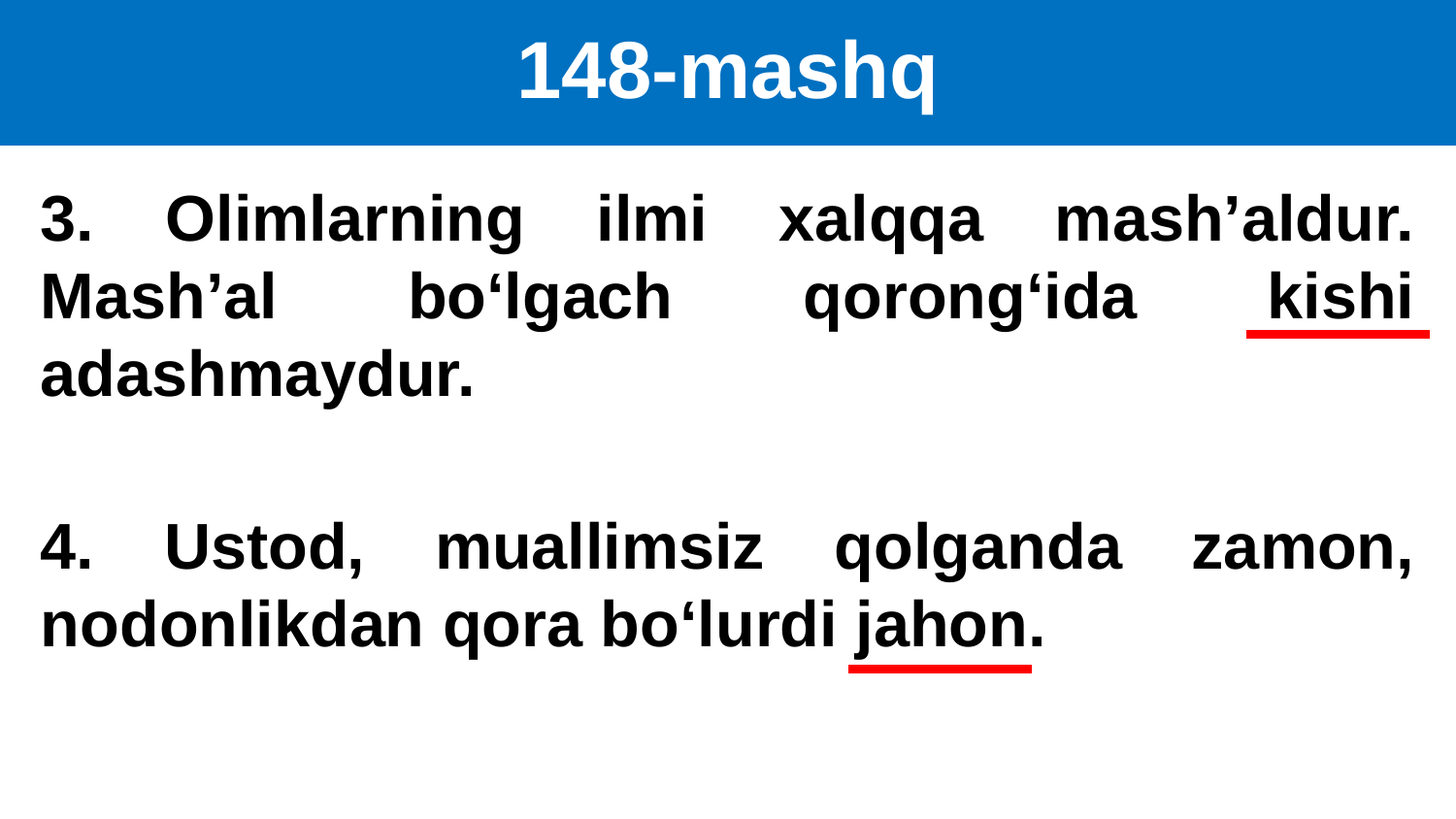

# 148-mashq
3. Olimlarning ilmi xalqqa mash’aldur. Mash’al bo‘lgach qorong‘ida kishi adashmaydur.

4. Ustod, muallimsiz qolganda zamon, nodonlikdan qora bo‘lurdi jahon.